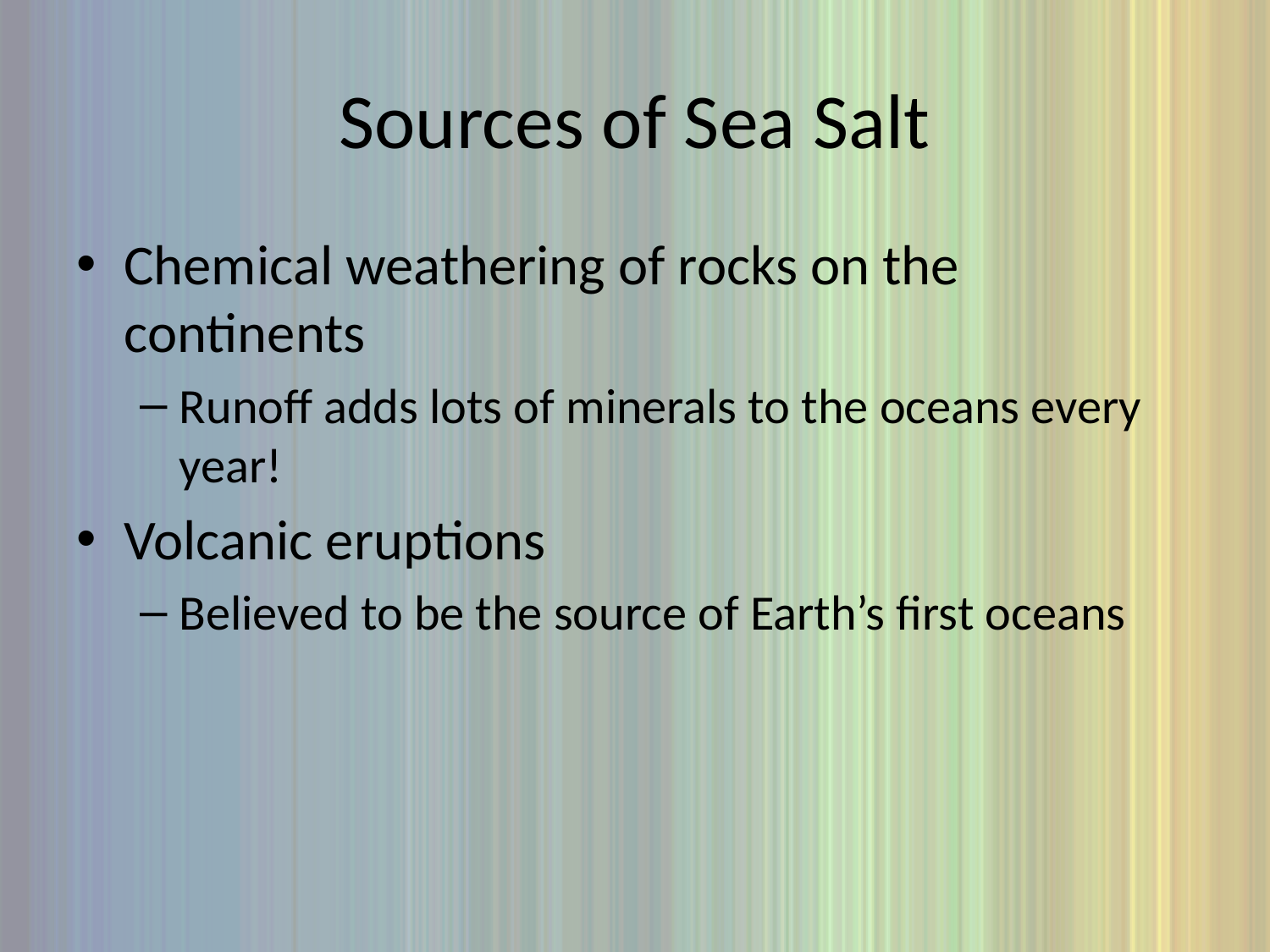

# Sources of Sea Salt
Chemical weathering of rocks on the continents
Runoff adds lots of minerals to the oceans every year!
Volcanic eruptions
Believed to be the source of Earth’s first oceans